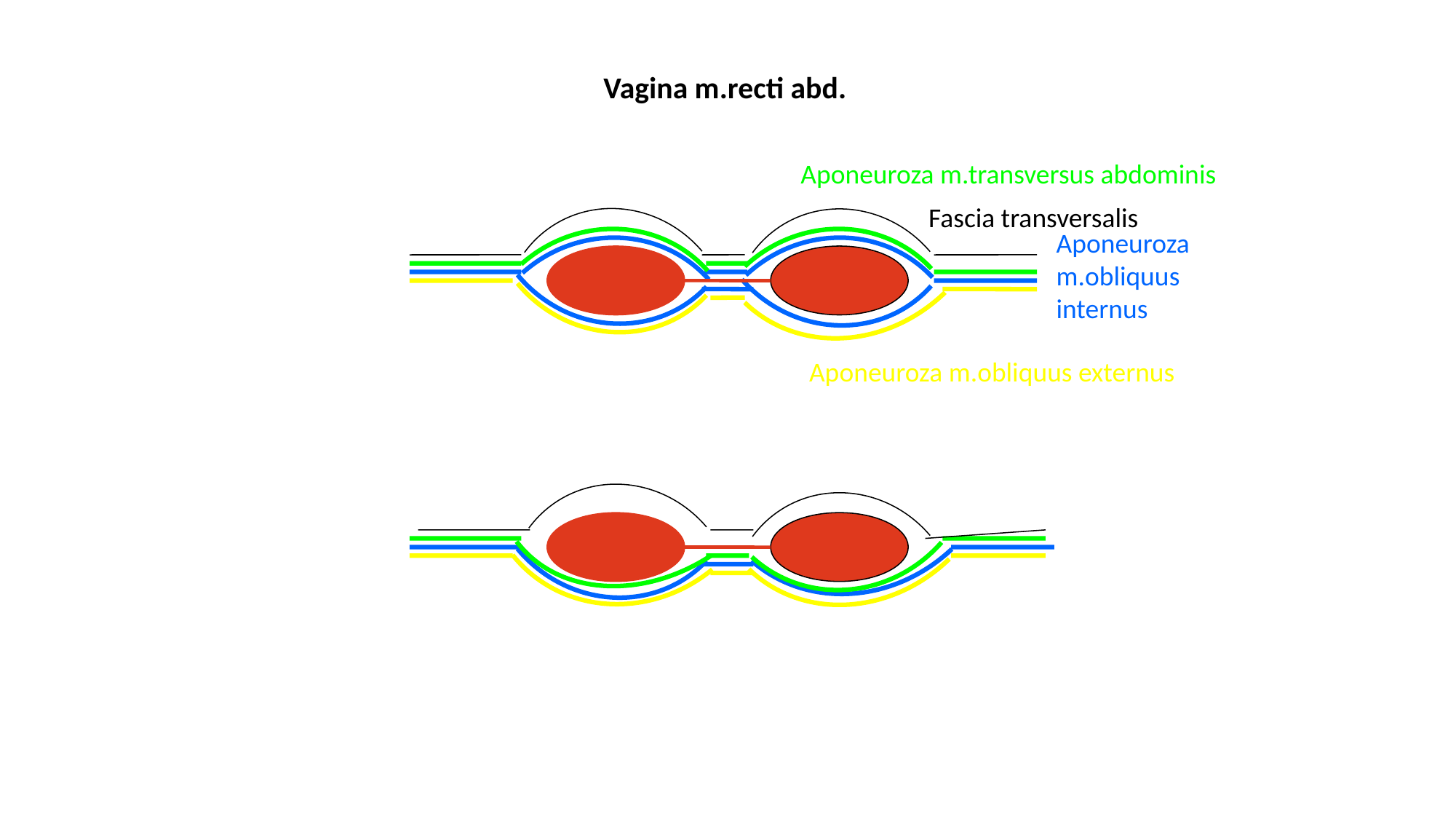

Vagina m.recti abd.
Aponeuroza m.transversus abdominis

Fascia transversalis

Aponeuroza m.obliquus internus

Aponeuroza m.obliquus externus